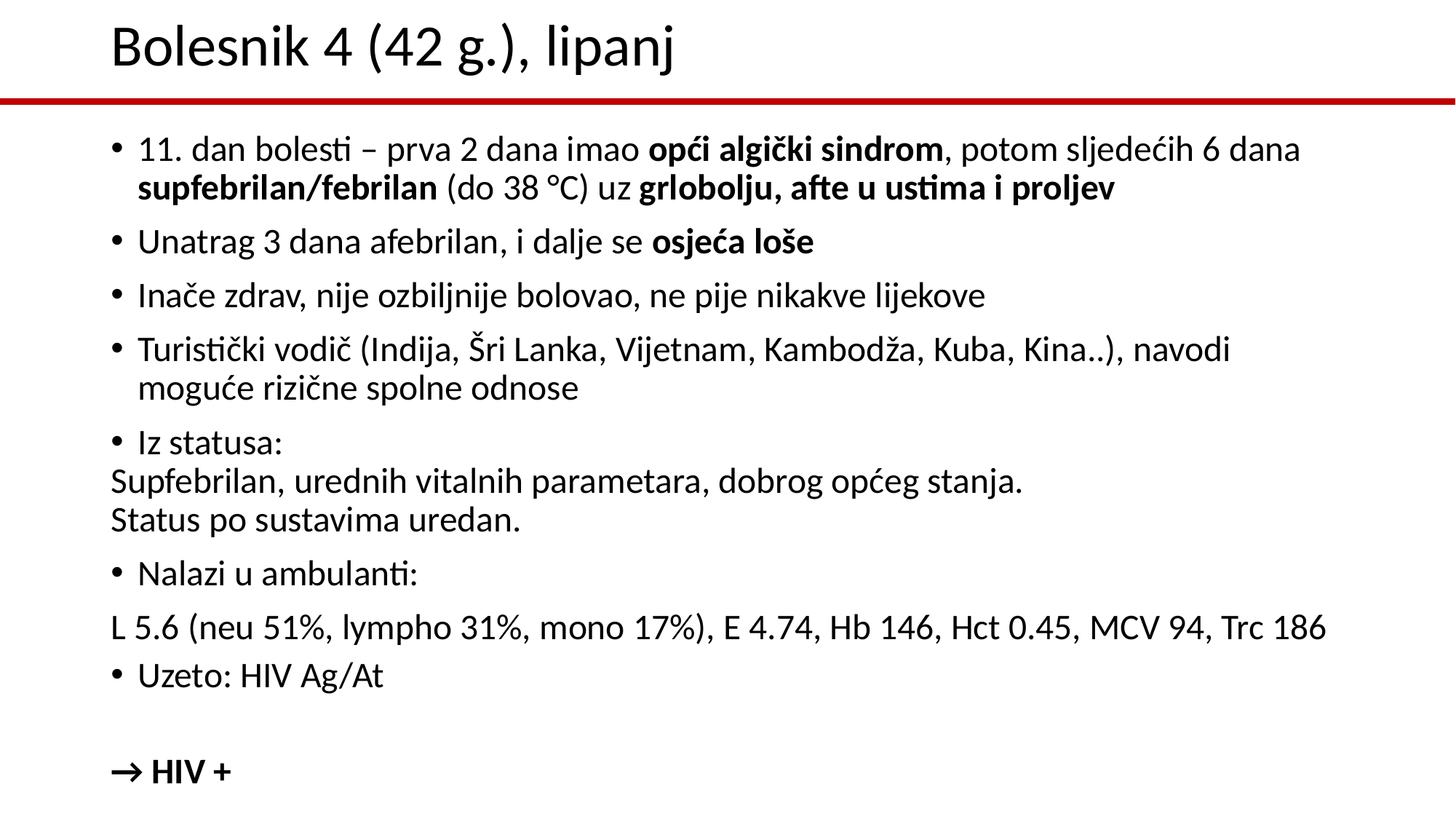

# Bolesnik 4 (42 g.), lipanj
11. dan bolesti – prva 2 dana imao opći algički sindrom, potom sljedećih 6 dana supfebrilan/febrilan (do 38 °C) uz grlobolju, afte u ustima i proljev
Unatrag 3 dana afebrilan, i dalje se osjeća loše
Inače zdrav, nije ozbiljnije bolovao, ne pije nikakve lijekove
Turistički vodič (Indija, Šri Lanka, Vijetnam, Kambodža, Kuba, Kina..), navodi moguće rizične spolne odnose
Iz statusa:
Supfebrilan, urednih vitalnih parametara, dobrog općeg stanja.
Status po sustavima uredan.
Nalazi u ambulanti:
L 5.6 (neu 51%, lympho 31%, mono 17%), E 4.74, Hb 146, Hct 0.45, MCV 94, Trc 186
Uzeto: HIV Ag/At

→ HIV +